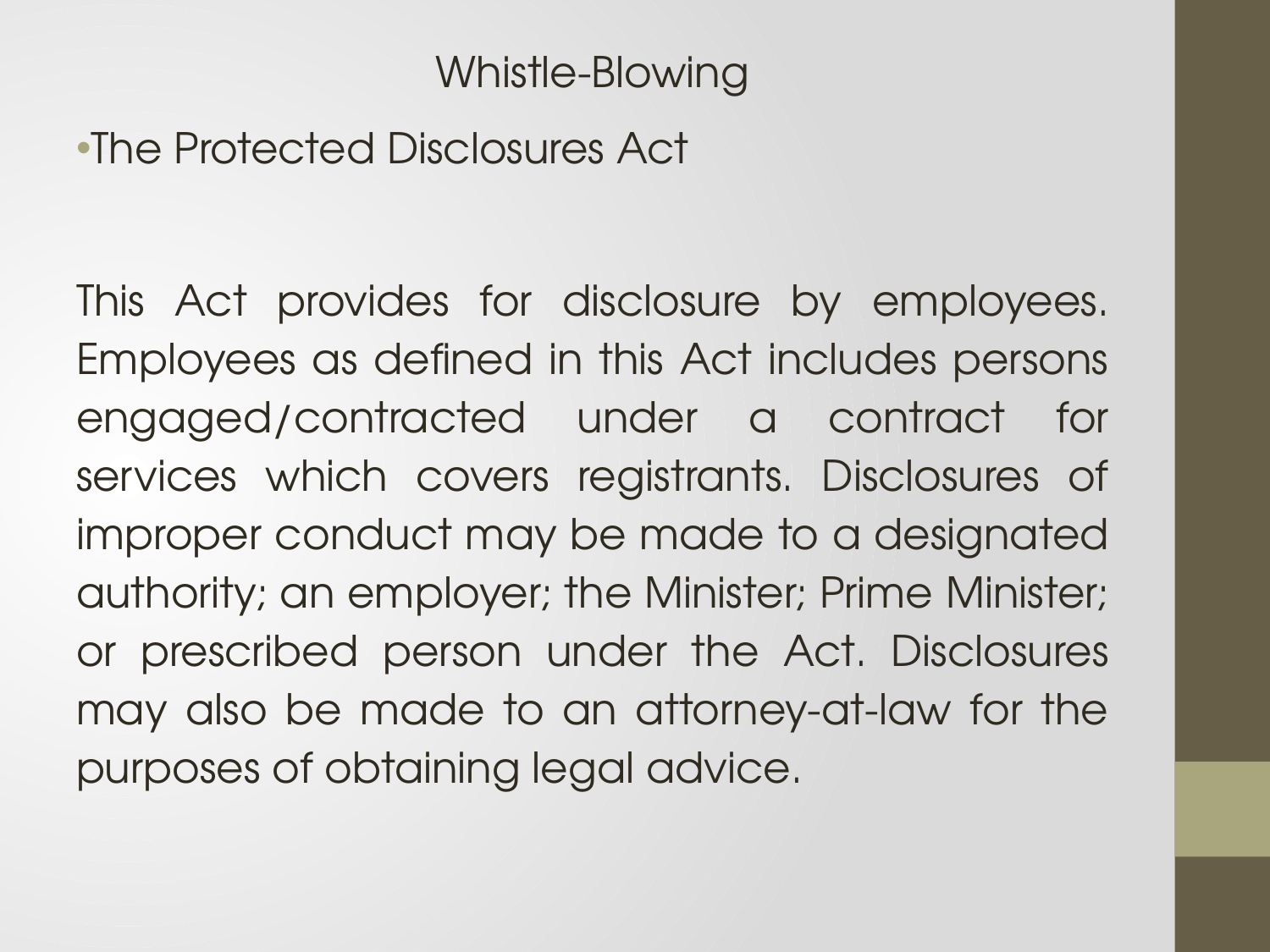

Whistle-Blowing
The Protected Disclosures Act

This Act provides for disclosure by employees. Employees as defined in this Act includes persons engaged/contracted under a contract for services which covers registrants. Disclosures of improper conduct may be made to a designated authority; an employer; the Minister; Prime Minister; or prescribed person under the Act. Disclosures may also be made to an attorney-at-law for the purposes of obtaining legal advice.